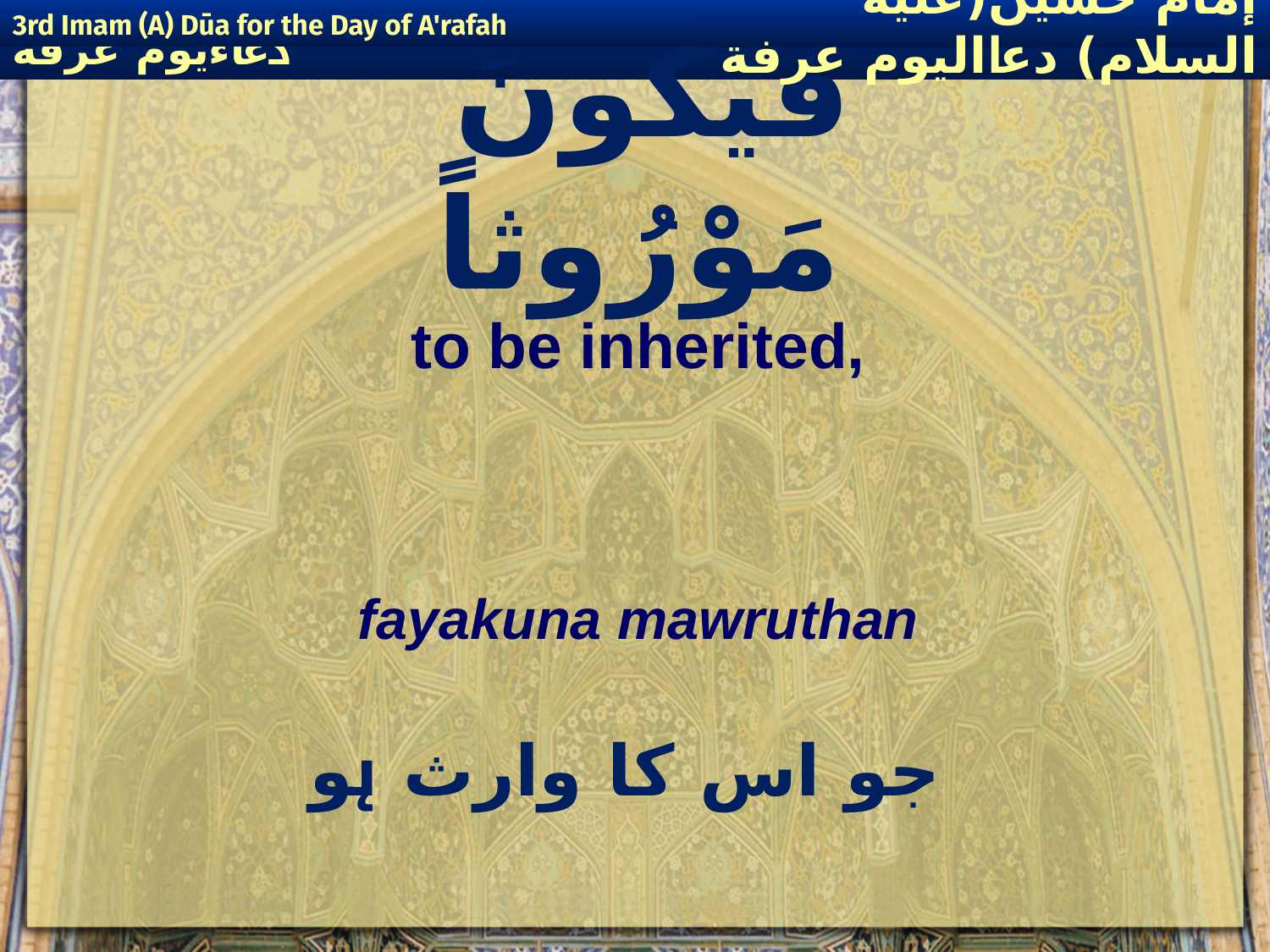

3rd Imam (A) Dūa for the Day of A'rafah
إمام حسين(عليه السلام) دعااليوم عرفة
# فَيَكُونَ مَوْرُوثاً
to be inherited,
fayakuna mawruthan
جو اس کا وارث ہو